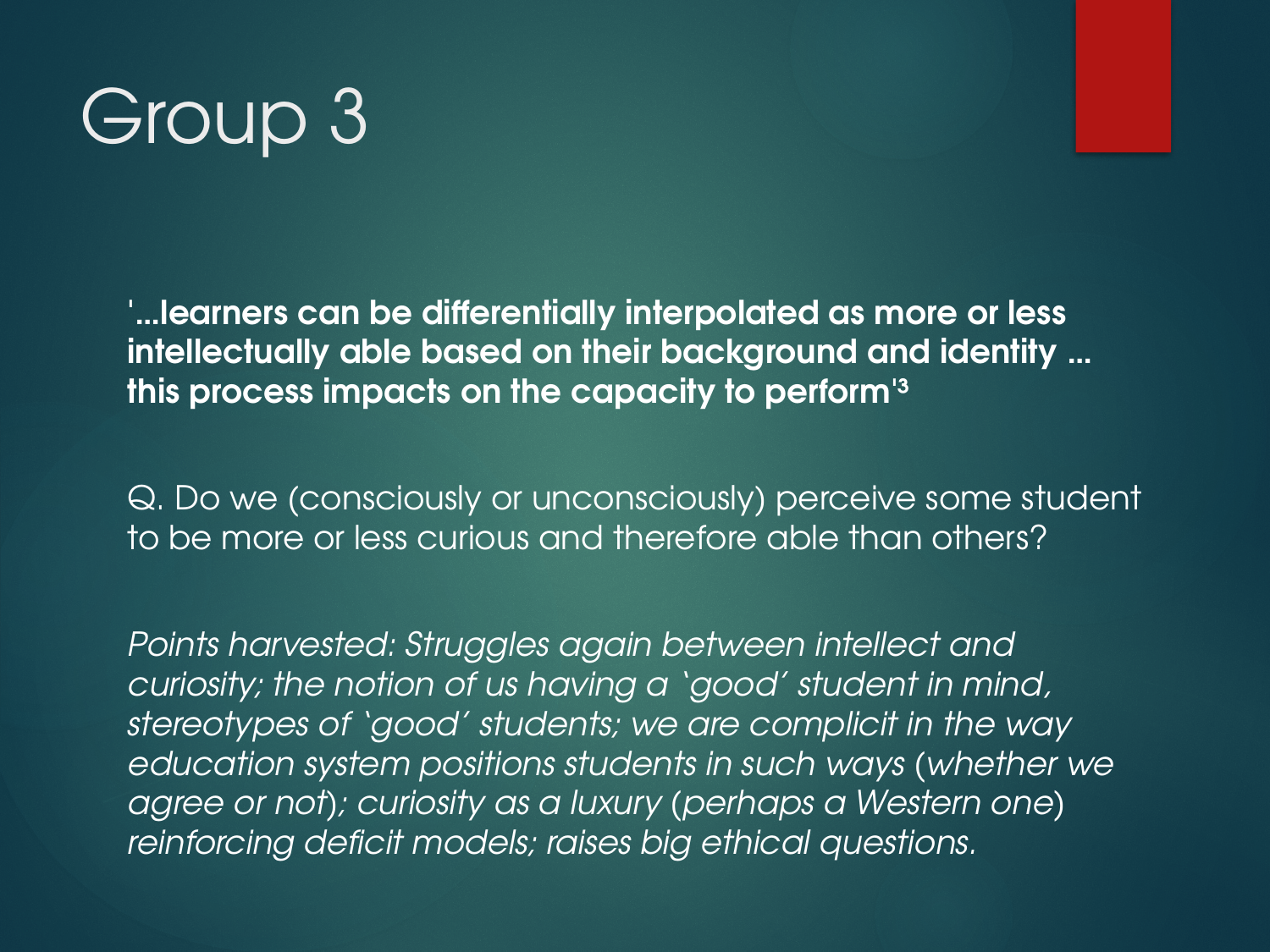

# Group 3
'…learners can be differentially interpolated as more or less intellectually able based on their background and identity … this process impacts on the capacity to perform'³

Q. Do we (consciously or unconsciously) perceive some student to be more or less curious and therefore able than others?

Points harvested: Struggles again between intellect and curiosity; the notion of us having a ‘good’ student in mind, stereotypes of ‘good’ students; we are complicit in the way education system positions students in such ways (whether we agree or not); curiosity as a luxury (perhaps a Western one) reinforcing deficit models; raises big ethical questions.